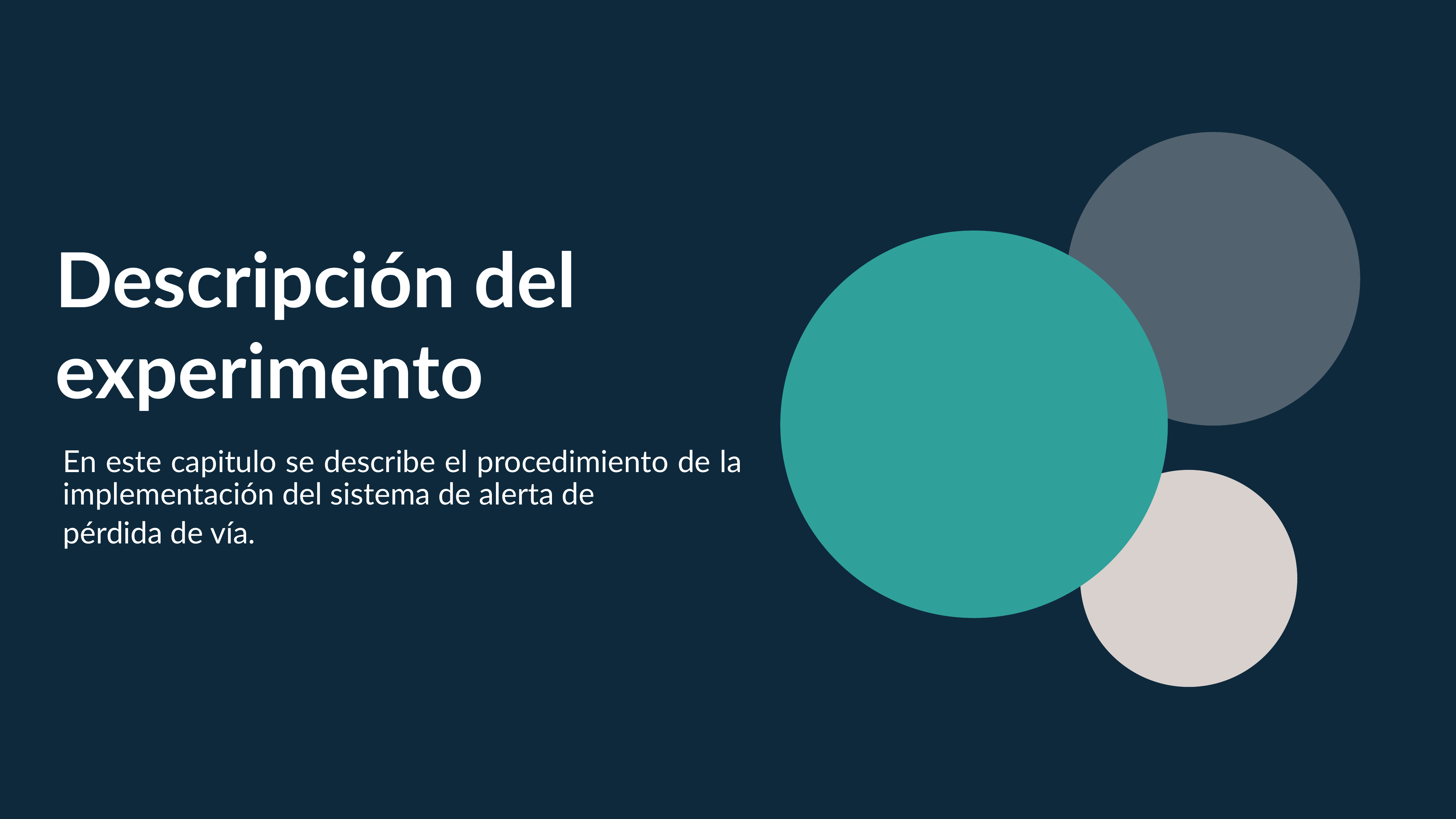

Descripción del experimento
En este capitulo se describe el procedimiento de la implementación del sistema de alerta de
pérdida de vía.